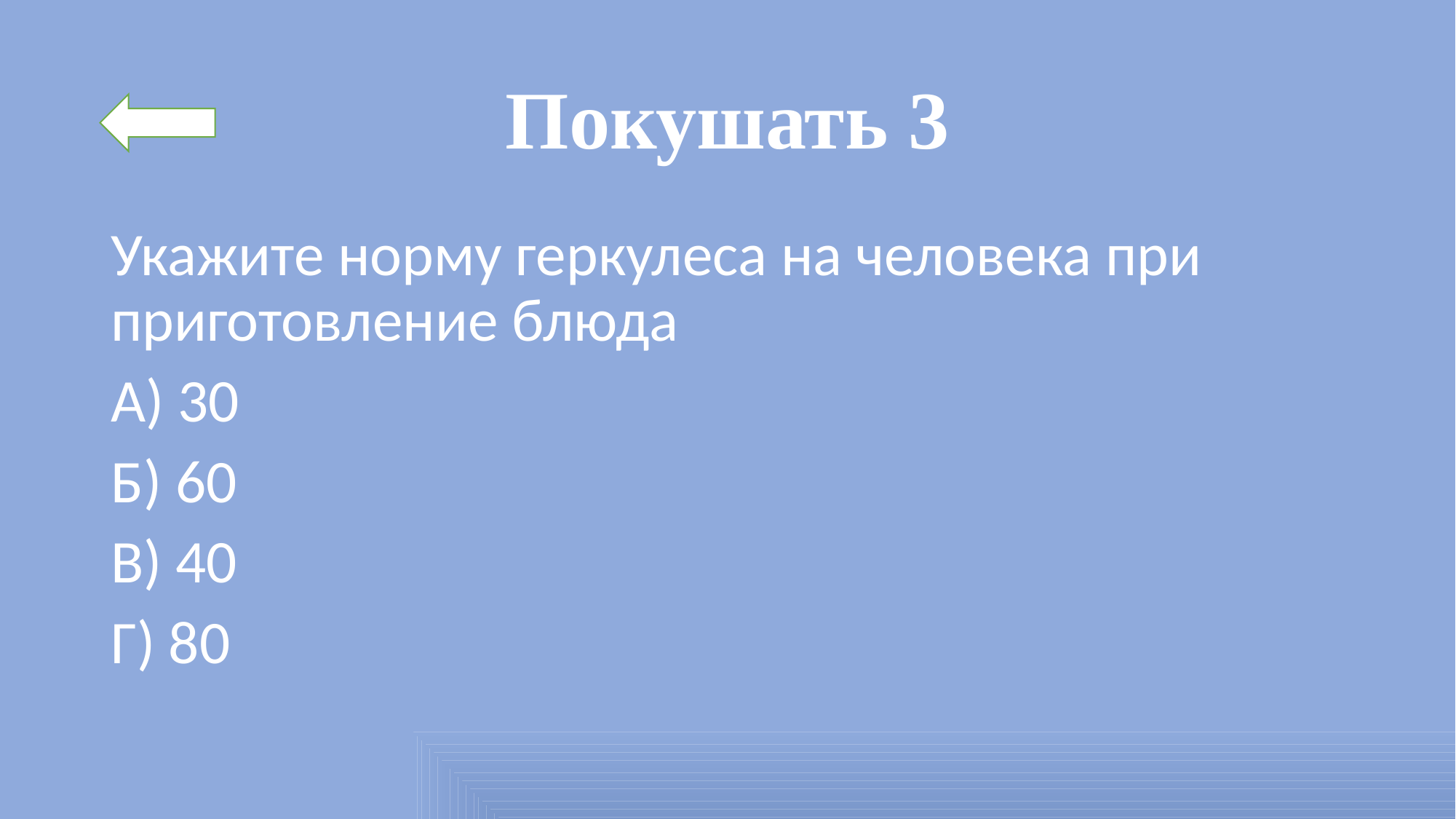

# Покушать 3

Укажите норму геркулеса на человека при приготовление блюда
А) 30
Б) 60
В) 40
Г) 80